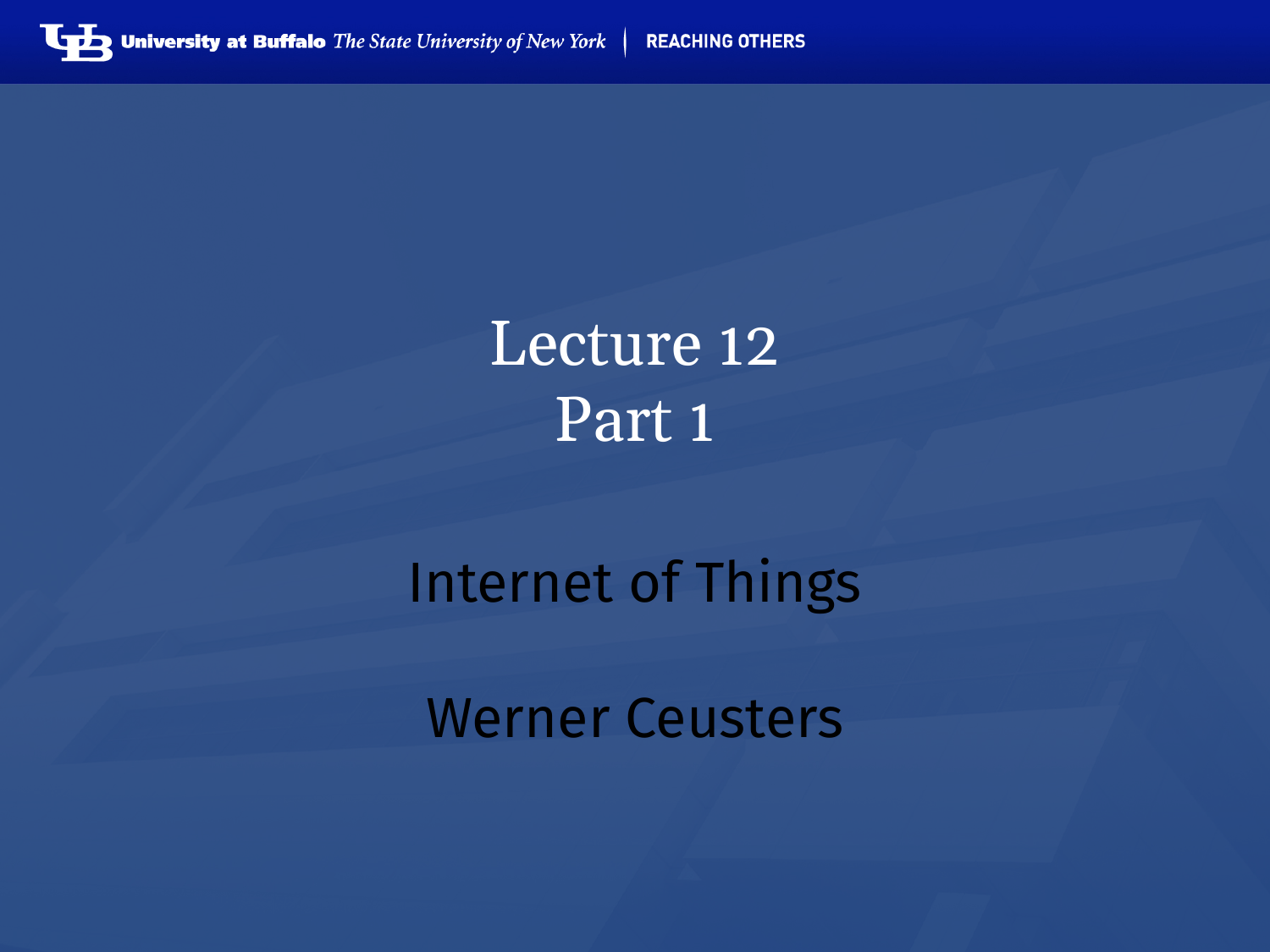

# Lecture 12 Part 1
Internet of Things

Werner Ceusters